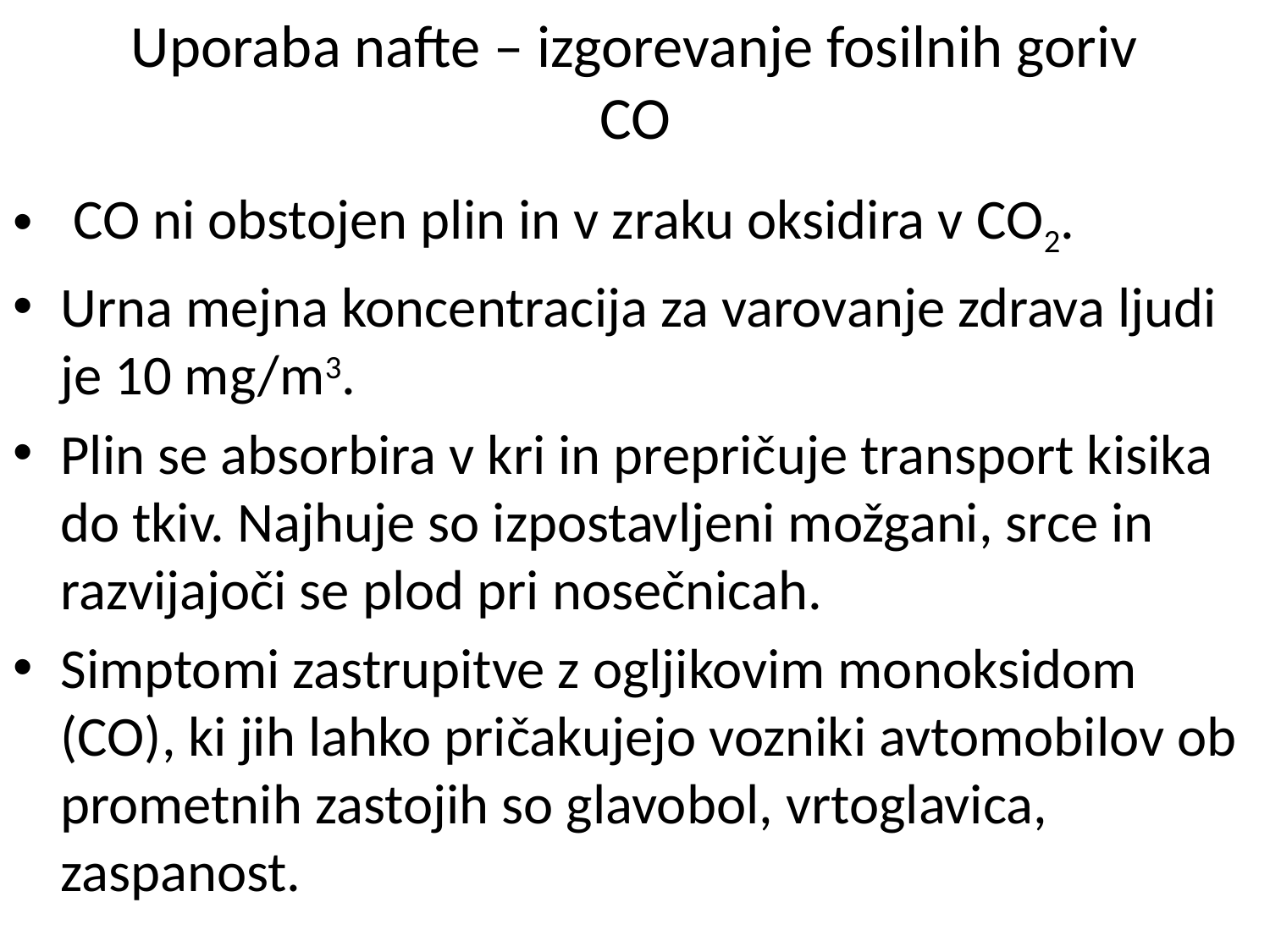

# Uporaba nafte – izgorevanje fosilnih goriv CO
 CO ni obstojen plin in v zraku oksidira v CO2.
Urna mejna koncentracija za varovanje zdrava ljudi je 10 mg/m3.
Plin se absorbira v kri in prepričuje transport kisika do tkiv. Najhuje so izpostavljeni možgani, srce in razvijajoči se plod pri nosečnicah.
Simptomi zastrupitve z ogljikovim monoksidom (CO), ki jih lahko pričakujejo vozniki avtomobilov ob prometnih zastojih so glavobol, vrtoglavica, zaspanost.